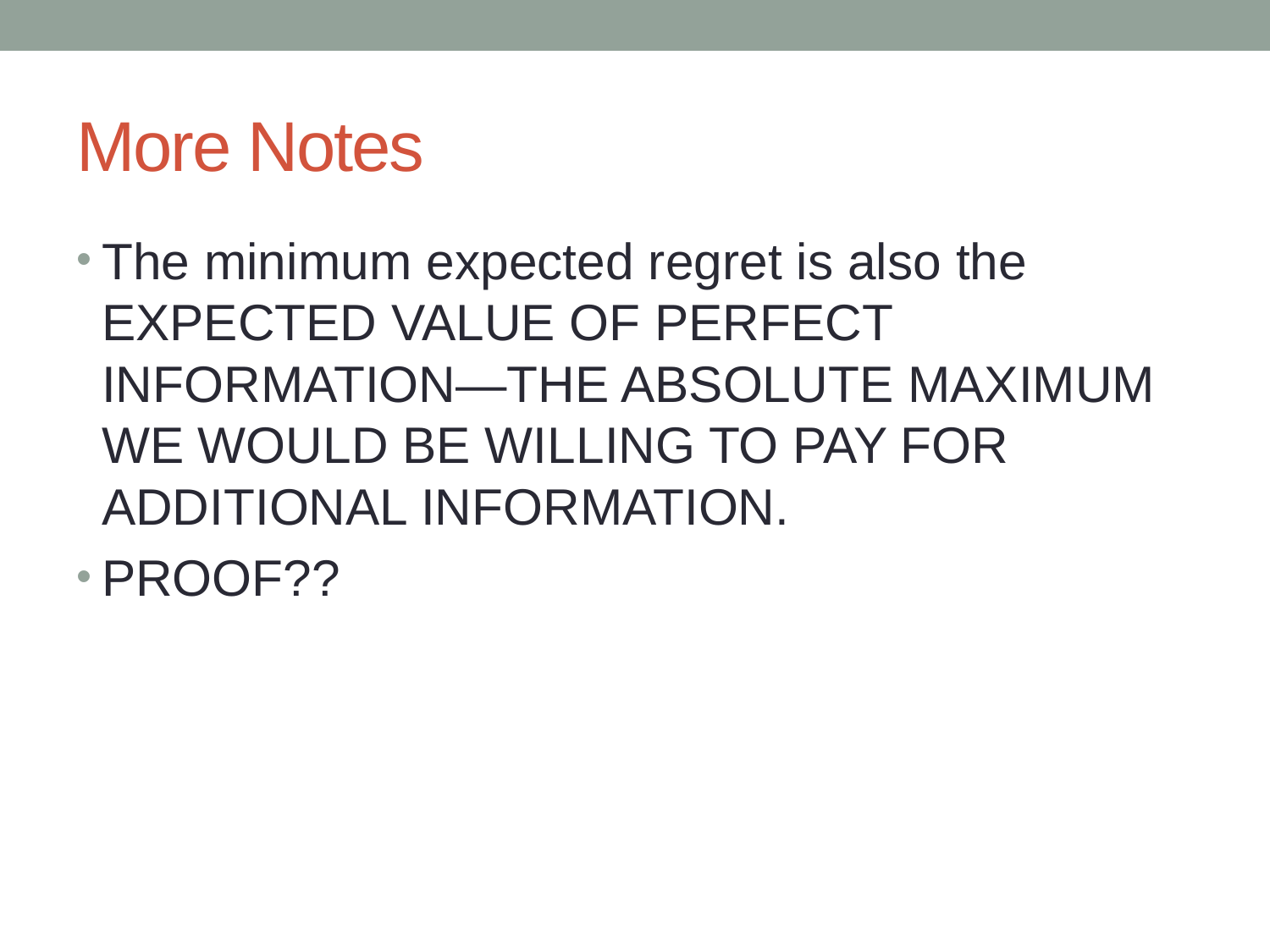

# More Notes
The minimum expected regret is also the EXPECTED VALUE OF PERFECT INFORMATION—THE ABSOLUTE MAXIMUM WE WOULD BE WILLING TO PAY FOR ADDITIONAL INFORMATION.
PROOF??